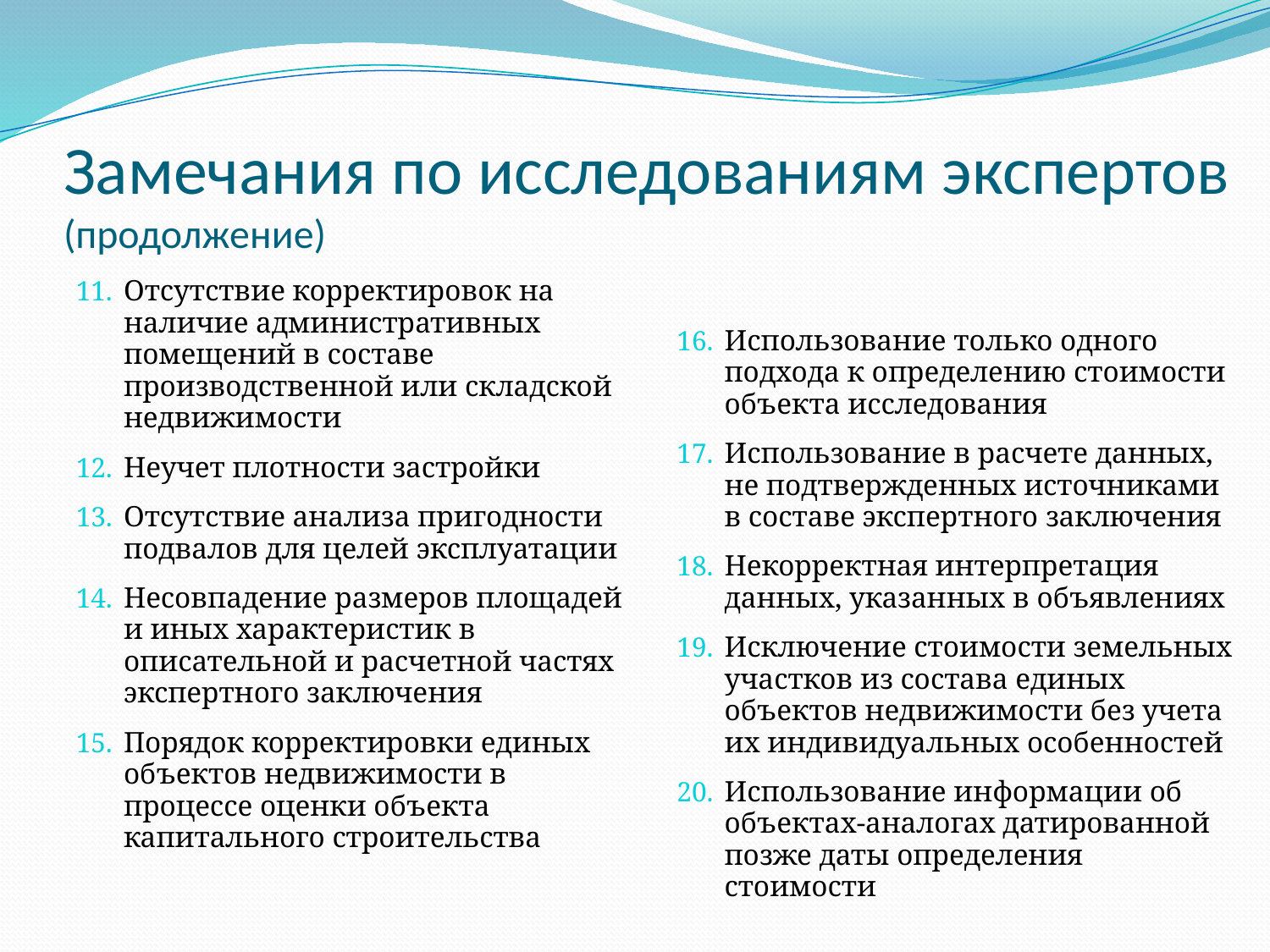

# Замечания по исследованиям экспертов (продолжение)
Отсутствие корректировок на наличие административных помещений в составе производственной или складской недвижимости
Неучет плотности застройки
Отсутствие анализа пригодности подвалов для целей эксплуатации
Несовпадение размеров площадей и иных характеристик в описательной и расчетной частях экспертного заключения
Порядок корректировки единых объектов недвижимости в процессе оценки объекта капитального строительства
Использование только одного подхода к определению стоимости объекта исследования
Использование в расчете данных, не подтвержденных источниками в составе экспертного заключения
Некорректная интерпретация данных, указанных в объявлениях
Исключение стоимости земельных участков из состава единых объектов недвижимости без учета их индивидуальных особенностей
Использование информации об объектах-аналогах датированной позже даты определения стоимости